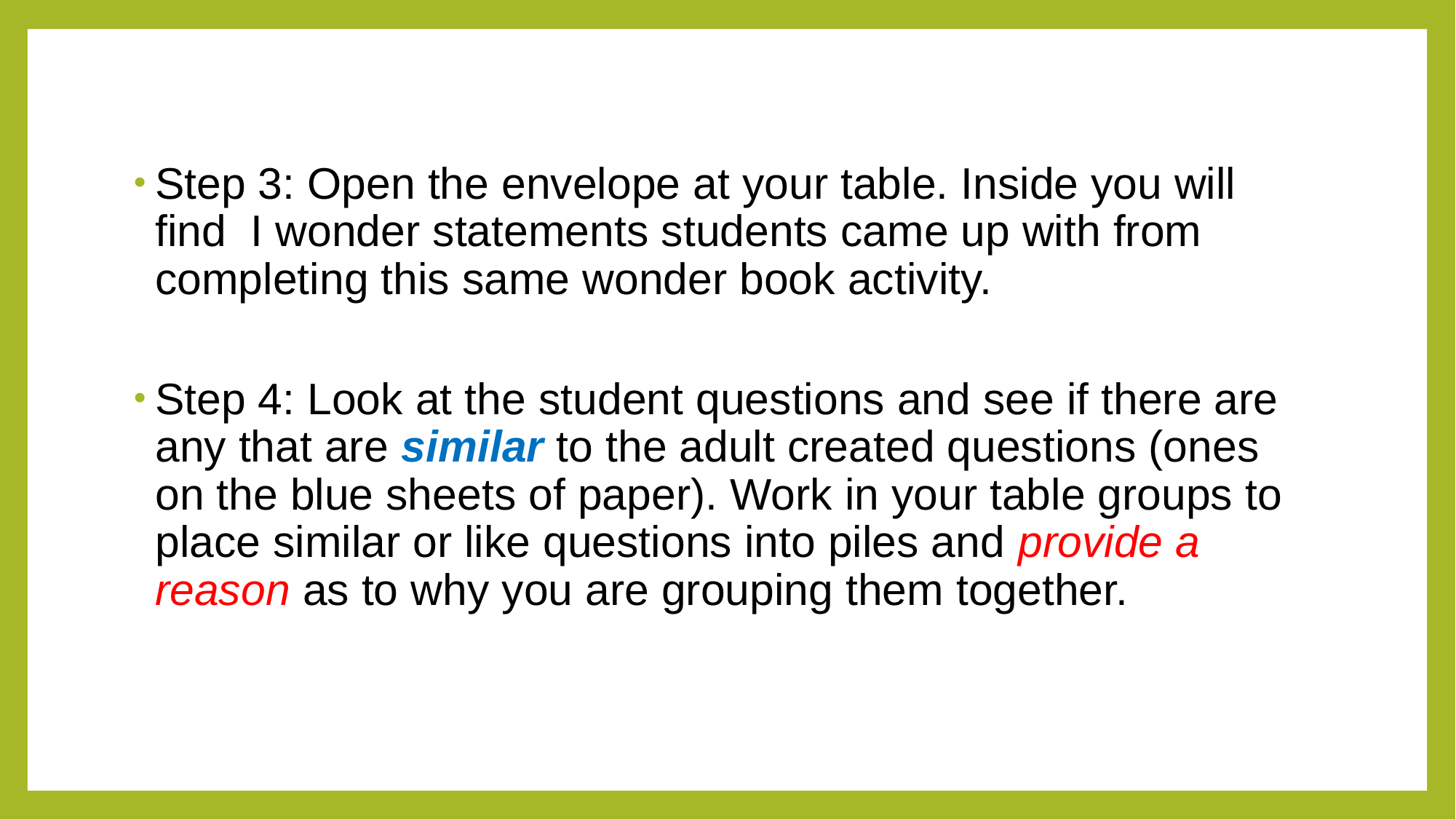

Step 3: Open the envelope at your table. Inside you will find  I wonder statements students came up with from completing this same wonder book activity.
Step 4: Look at the student questions and see if there are any that are similar to the adult created questions (ones on the blue sheets of paper). Work in your table groups to place similar or like questions into piles and provide a reason as to why you are grouping them together.